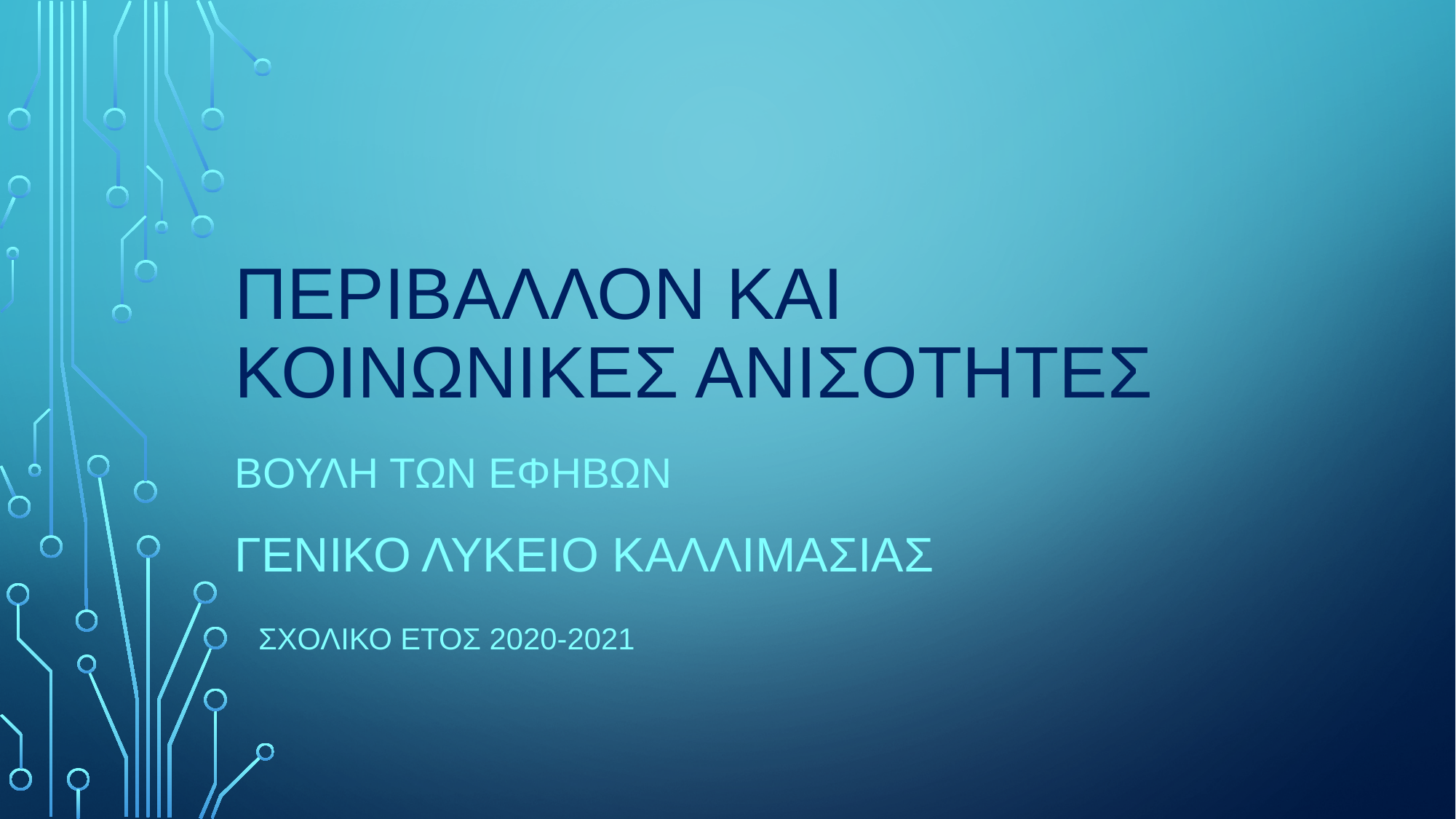

# Περιβαλλον και κοινωνικεσ ανισοτητεσ
Βουλη των εφηβων
ΓΕΝΙΚΟ ΛΥΚΕΙΟ ΚΑΛΛΙΜΑΣΙΑΣ
  ΣΧΟΛΙΚΟ ΕΤΟΣ 2020-2021